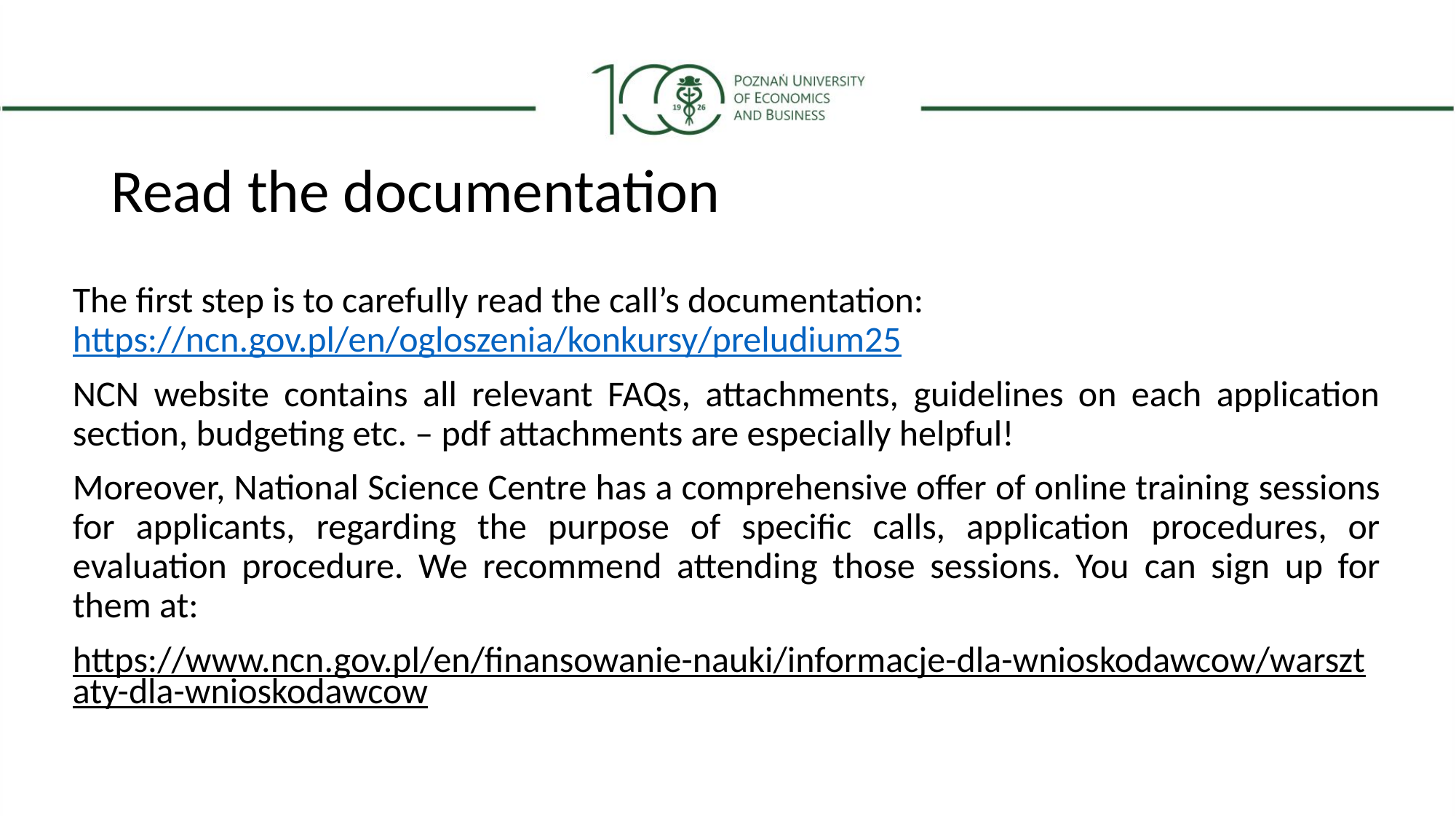

# Read the documentation
The first step is to carefully read the call’s documentation: https://ncn.gov.pl/en/ogloszenia/konkursy/preludium25
NCN website contains all relevant FAQs, attachments, guidelines on each application section, budgeting etc. – pdf attachments are especially helpful!
Moreover, National Science Centre has a comprehensive offer of online training sessions for applicants, regarding the purpose of specific calls, application procedures, or evaluation procedure. We recommend attending those sessions. You can sign up for them at:
https://www.ncn.gov.pl/en/finansowanie-nauki/informacje-dla-wnioskodawcow/warsztaty-dla-wnioskodawcow